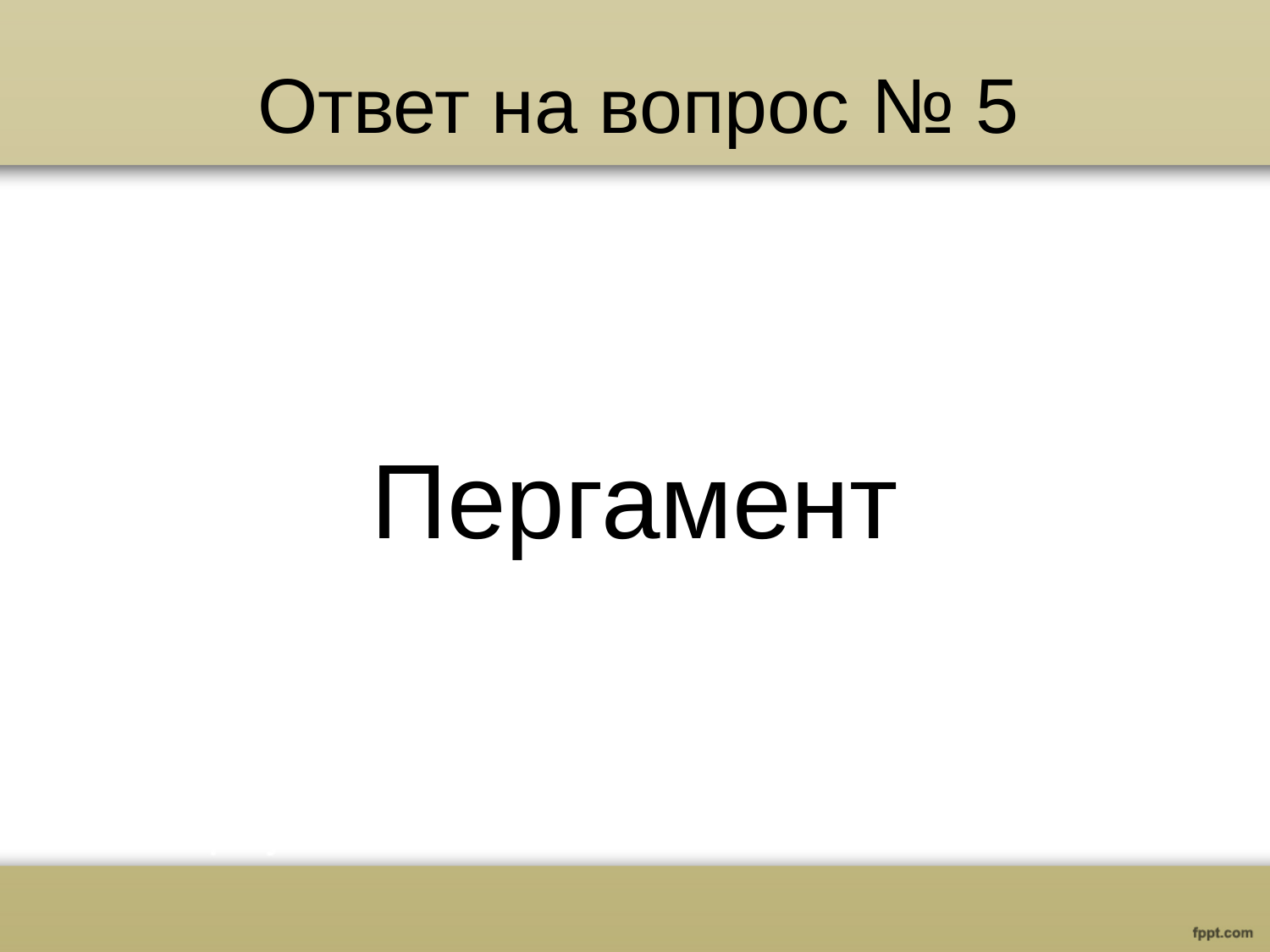

# Ответ на вопрос № 5
Пергамент